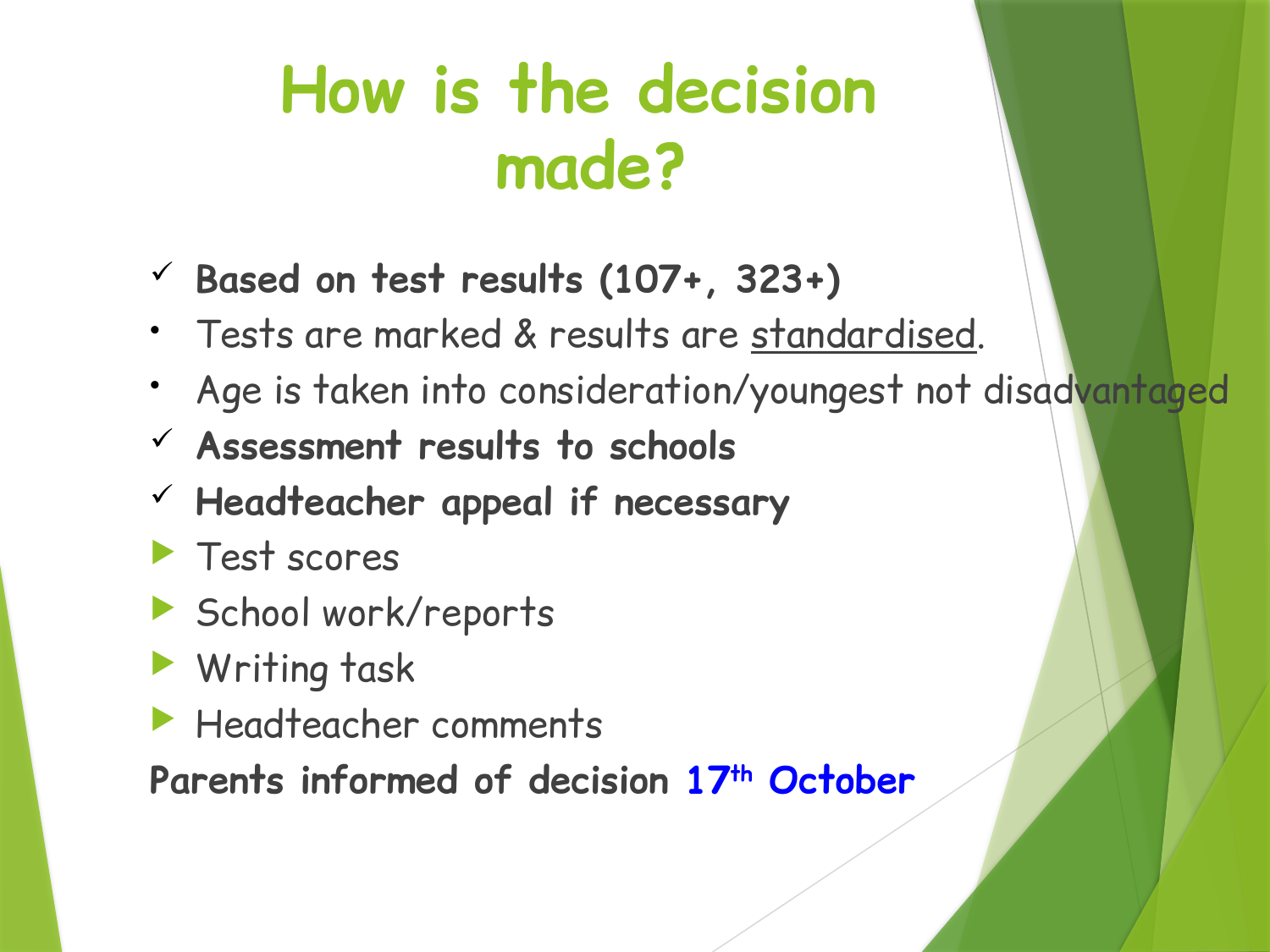

# How is the decision made?
Based on test results (107+, 323+)
Tests are marked & results are standardised.
Age is taken into consideration/youngest not disadvantaged
Assessment results to schools
Headteacher appeal if necessary
Test scores
School work/reports
Writing task
Headteacher comments
Parents informed of decision 17th October